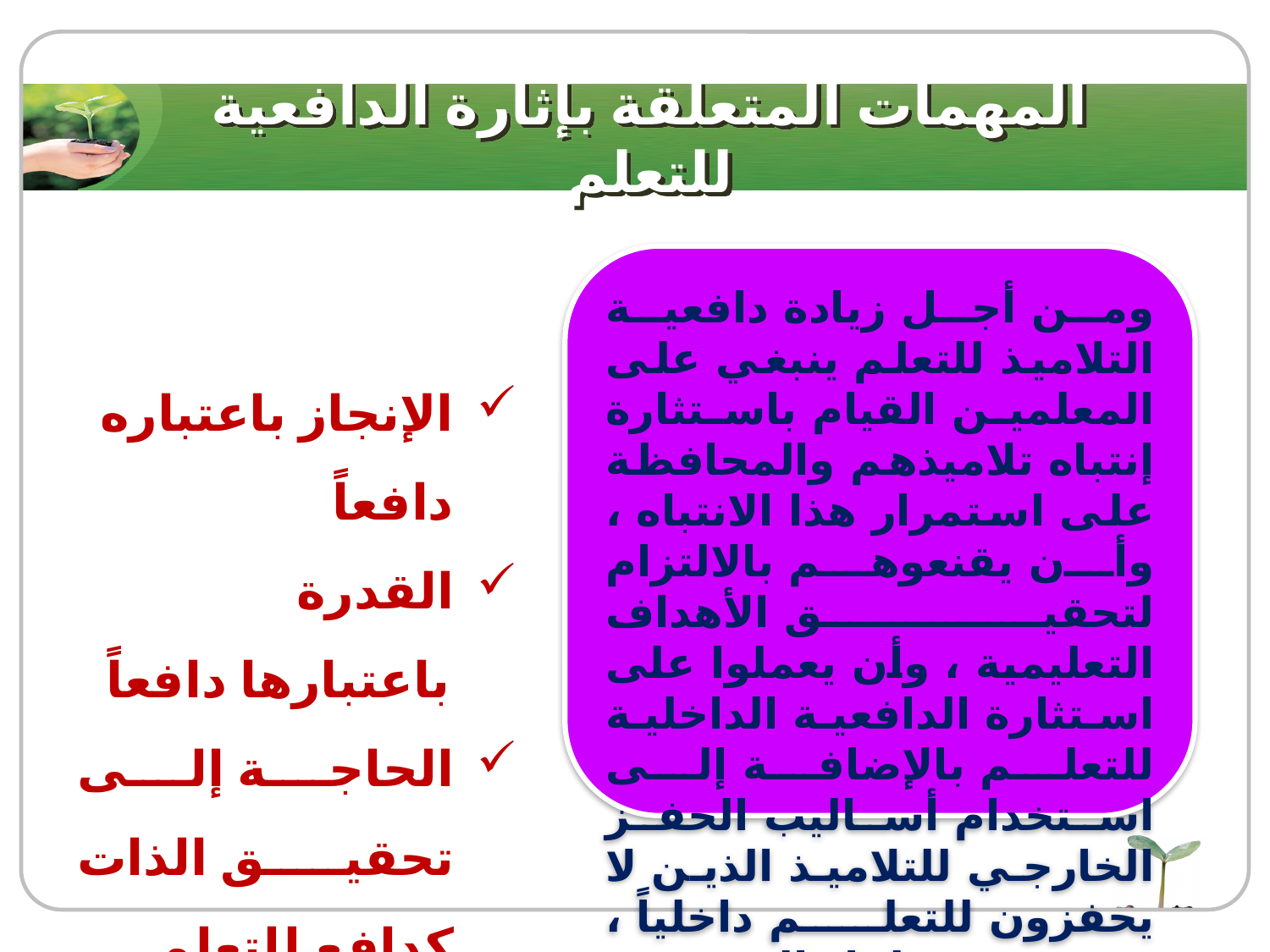

# المهمات المتعلقة بإثارة الدافعية للتعلم
ومن أجل زيادة دافعية التلاميذ للتعلم ينبغي على المعلمين القيام باستثارة إنتباه تلاميذهم والمحافظة على استمرار هذا الانتباه ، وأن يقنعوهم بالالتزام لتحقيق الأهداف التعليمية ، وأن يعملوا على استثارة الدافعية الداخلية للتعلم بالإضافة إلى استخدام أساليب الحفز الخارجي للتلاميذ الذين لا يحفزون للتعلم داخلياً ، ويرعى علماء النفس التربوي وجود مصادر متعددة للدافعية منها:
الإنجاز باعتباره دافعاً
القدرة باعتبارها دافعاً
الحاجة إلى تحقيق الذات كدافع للتعلم